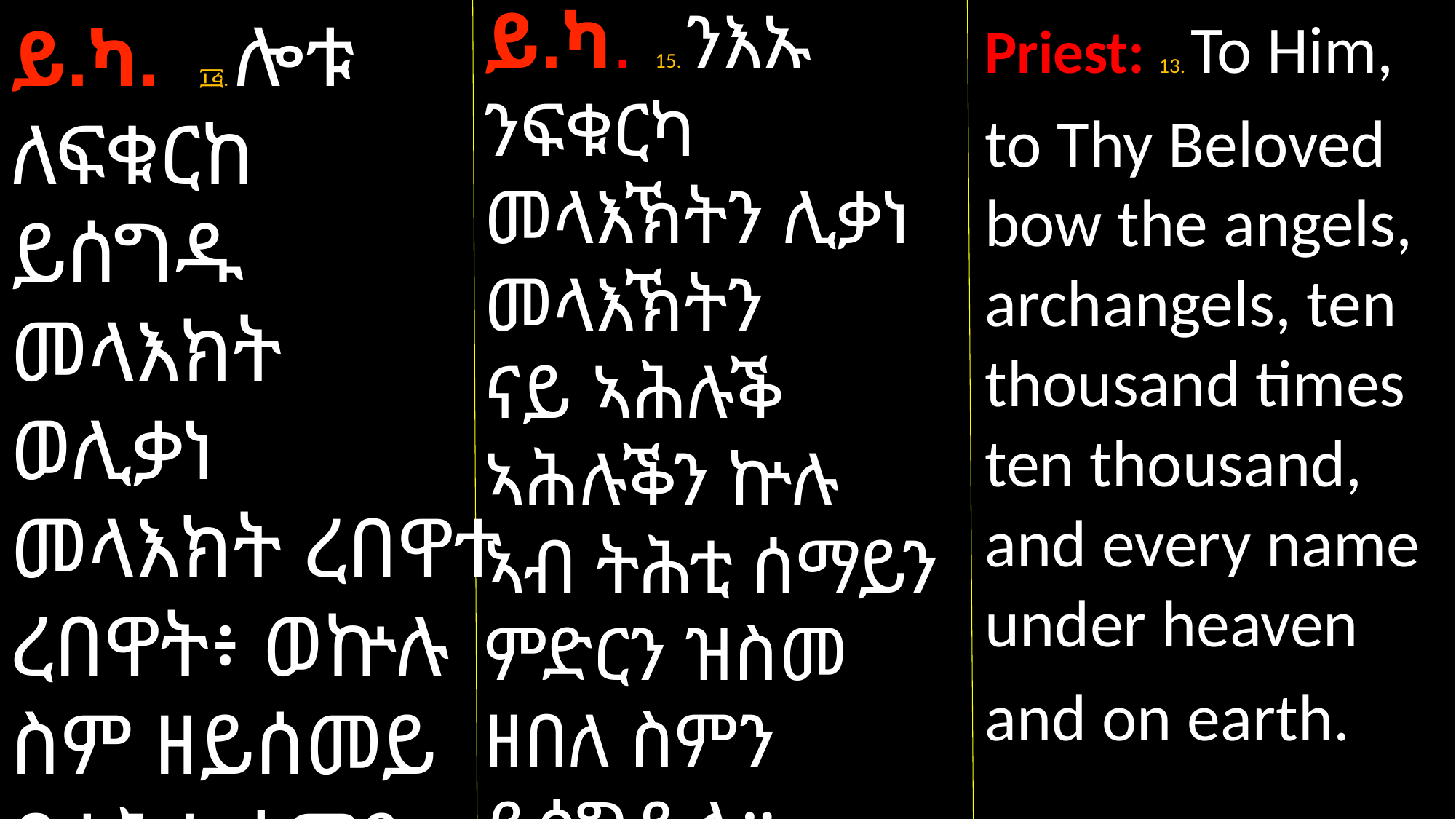

ይ.ካ. 15. ንእኡ ንፍቁርካ መላእኽትን ሊቃነ መላእኽትን
ናይ ኣሕሉቕ
ኣሕሉቕን ኵሉ
ኣብ ትሕቲ ሰማይን ምድርን ዝስመ ዘበለ ስምን ይሰግዱሉ።
ይ.ካ.  ፲፭. ሎቱ ለፍቁርከ ይሰግዱ መላእክት ወሊቃነ መላእክት ረበዋተ ረበዋት፥ ወኵሉ ስም ዘይሰመይ በታሕተ ሰማይ ወምድር።
Priest: 13. To Him,
to Thy Beloved bow the angels, archangels, ten thousand times ten thousand, and every name under heaven
and on earth.